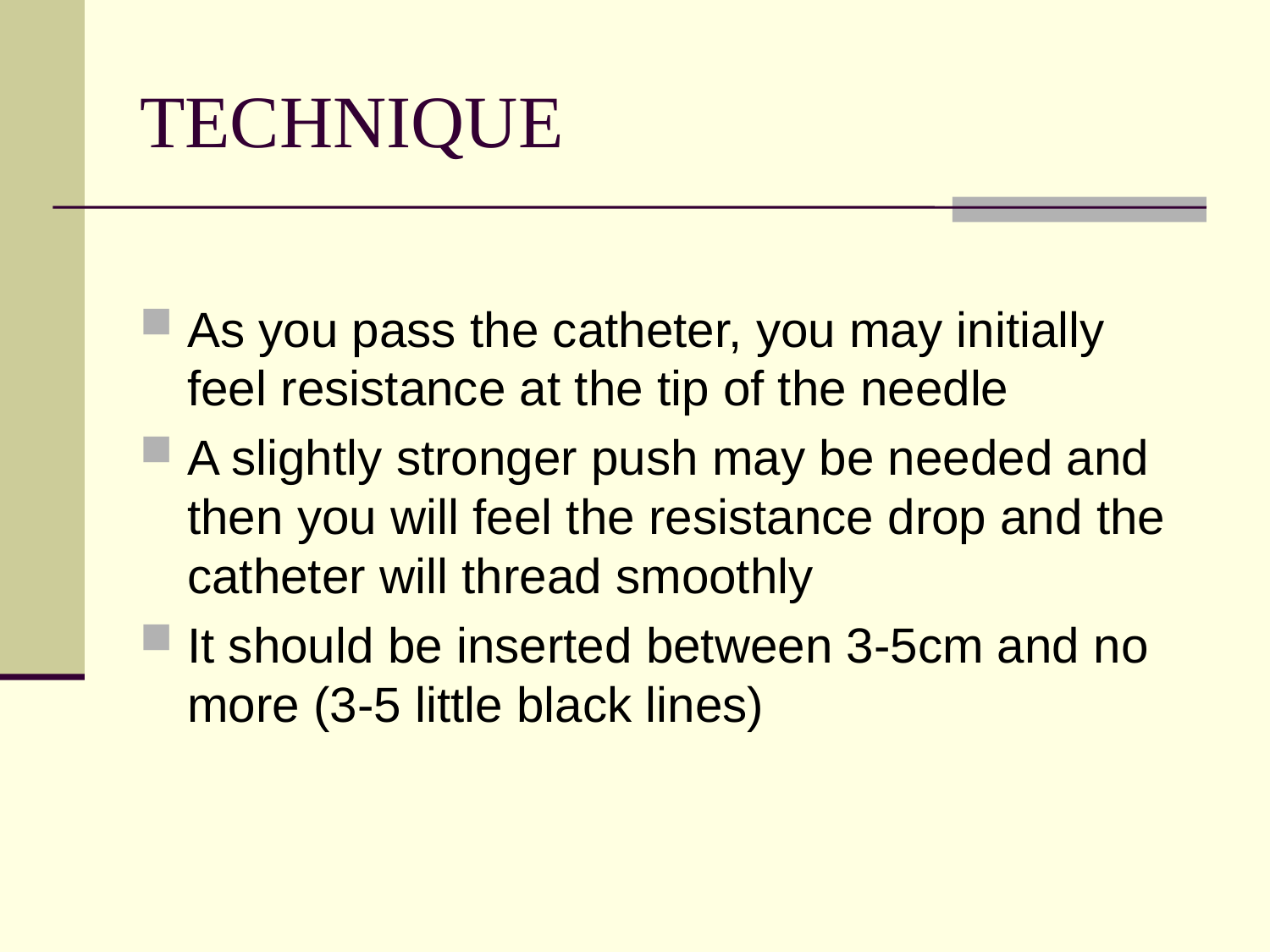

# TECHNIQUE

As you pass the catheter, you may initially feel resistance at the tip of the needle
A slightly stronger push may be needed and then you will feel the resistance drop and the catheter will thread smoothly
It should be inserted between 3-5cm and no more (3-5 little black lines)